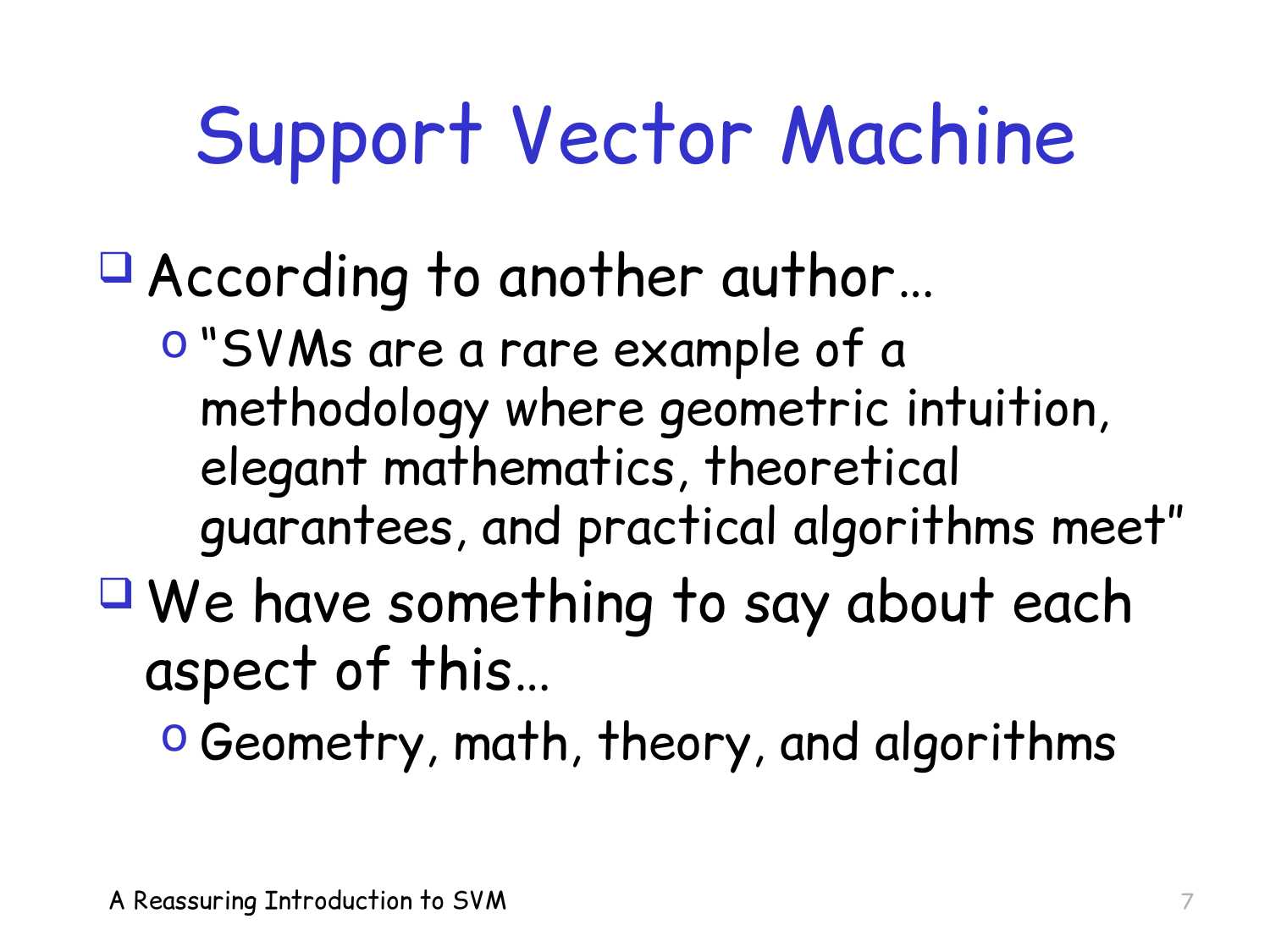

# Support Vector Machine
According to another author…
“SVMs are a rare example of a methodology where geometric intuition, elegant mathematics, theoretical guarantees, and practical algorithms meet”
We have something to say about each aspect of this…
Geometry, math, theory, and algorithms
A Reassuring Introduction to SVM
7